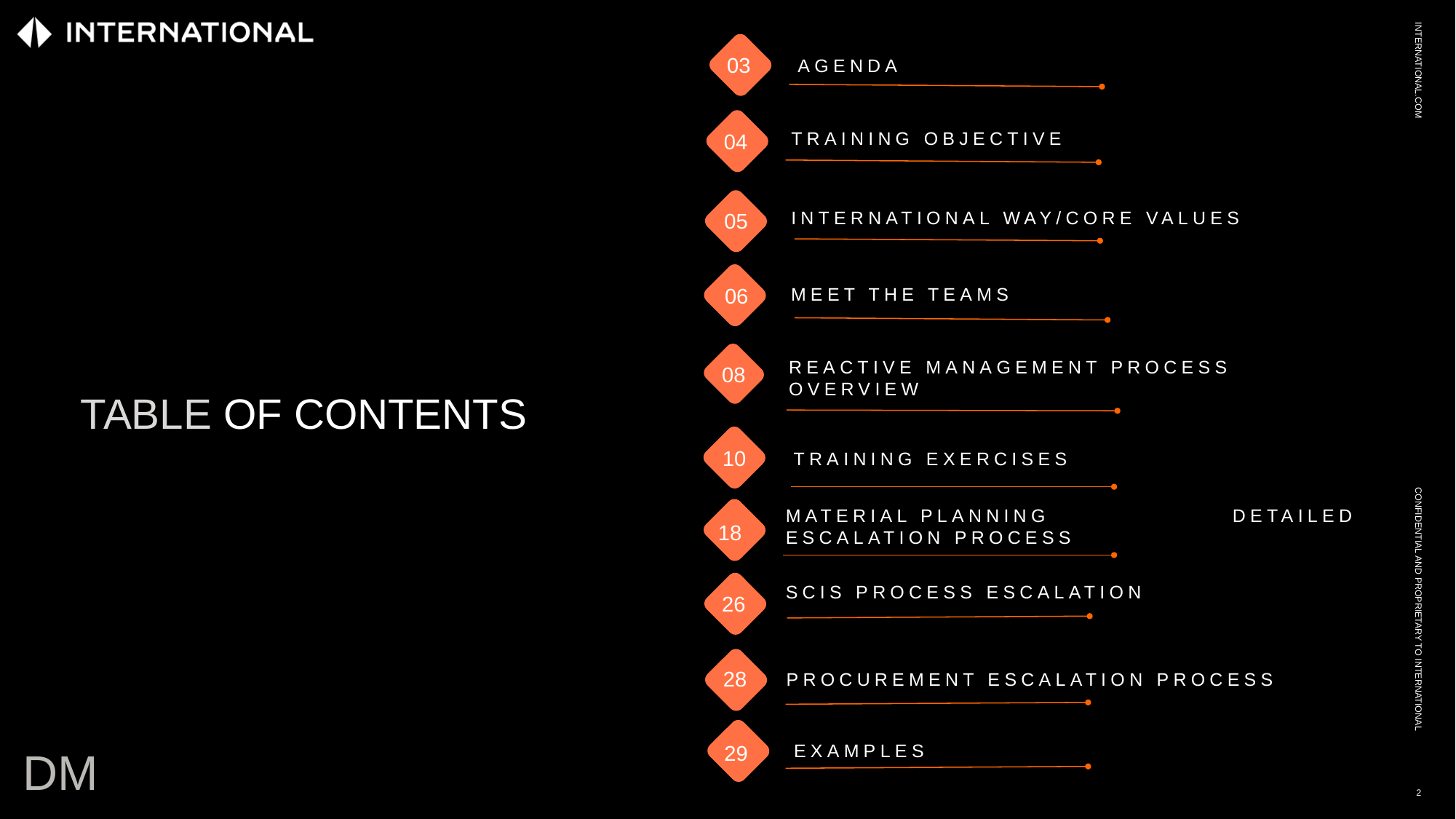

Agenda

03
Training objective

04
INTERNATIONAL Way/core values

05
Meet the Teams

06

REACTIVE MANAGEMENT PROCESS OVERVIEW
08
Table of Contents

10
Training Exercises
MATERIAL PLANNING                   detailed escalation process

18
APPENDIX

SciS process escalation
26

28
Procurement Escalation process

examples
29
DM
2